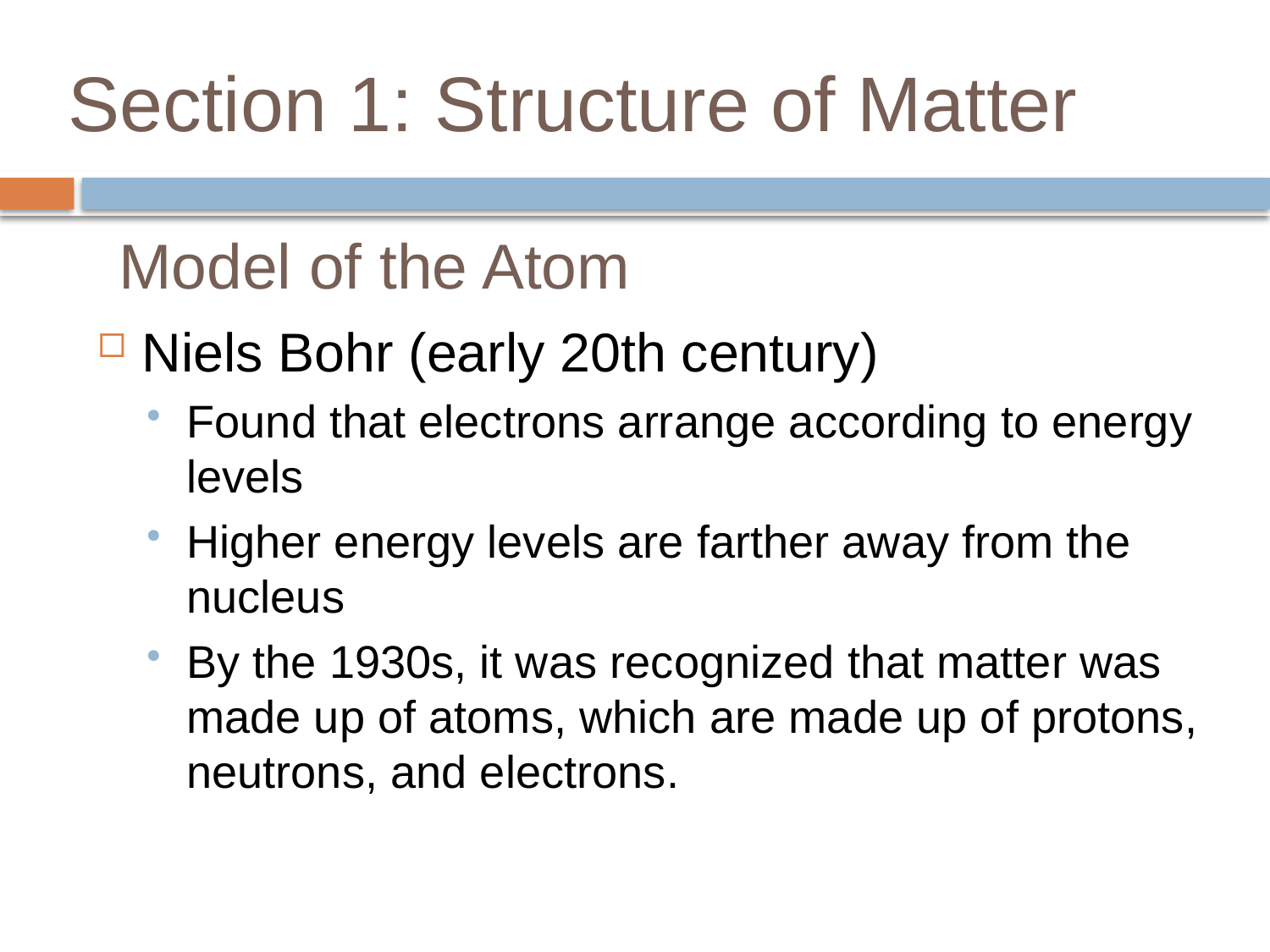

# Section 1: Structure of Matter
Model of the Atom
Niels Bohr (early 20th century)
Found that electrons arrange according to energy levels
Higher energy levels are farther away from the nucleus
By the 1930s, it was recognized that matter was made up of atoms, which are made up of protons, neutrons, and electrons.